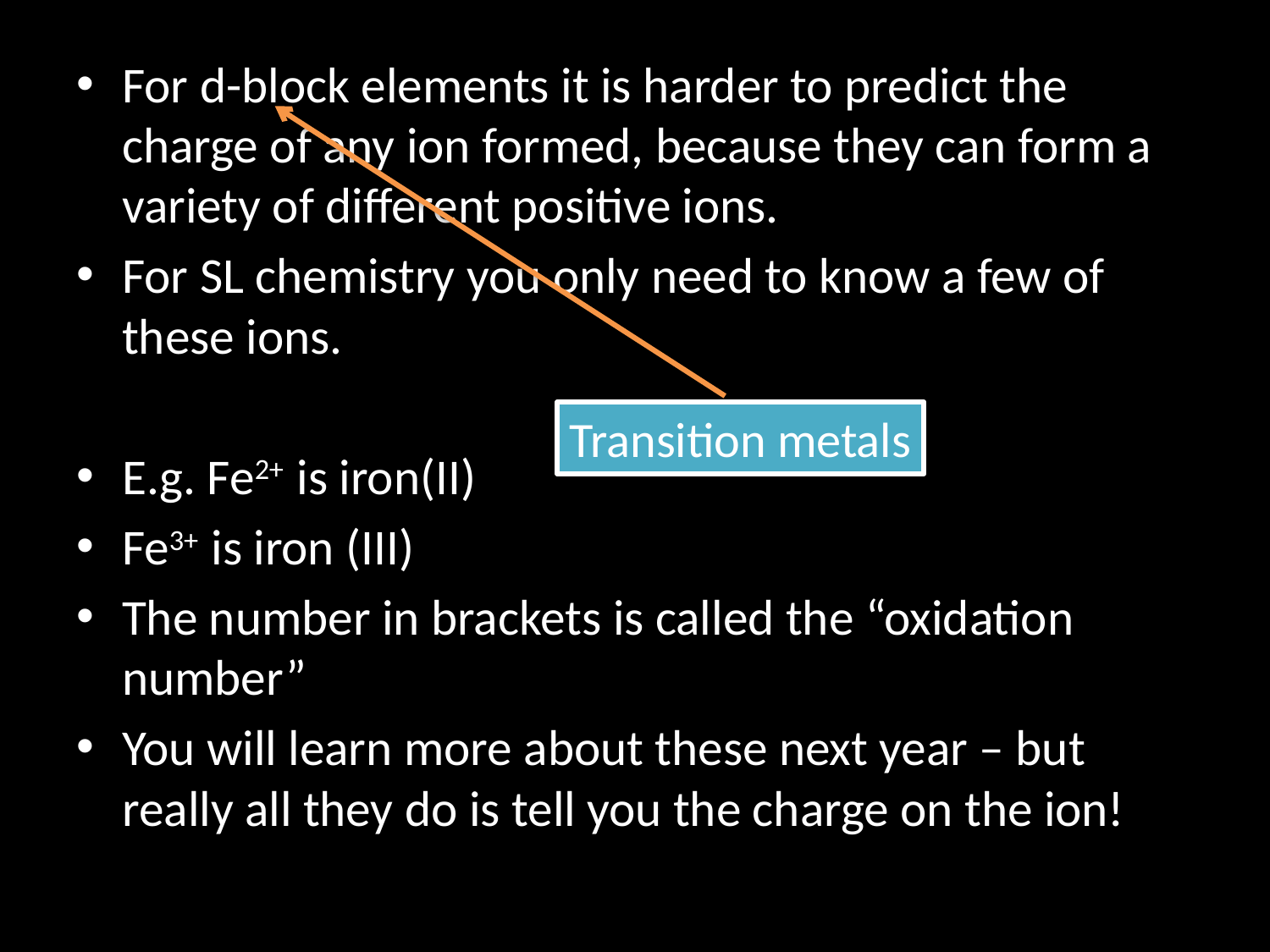

For d-block elements it is harder to predict the charge of any ion formed, because they can form a variety of different positive ions.
For SL chemistry you only need to know a few of these ions.

E.g. Fe2+  is iron(II)
Fe3+  is iron (III)
The number in brackets is called the “oxidation number”
You will learn more about these next year – but really all they do is tell you the charge on the ion!
Transition metals